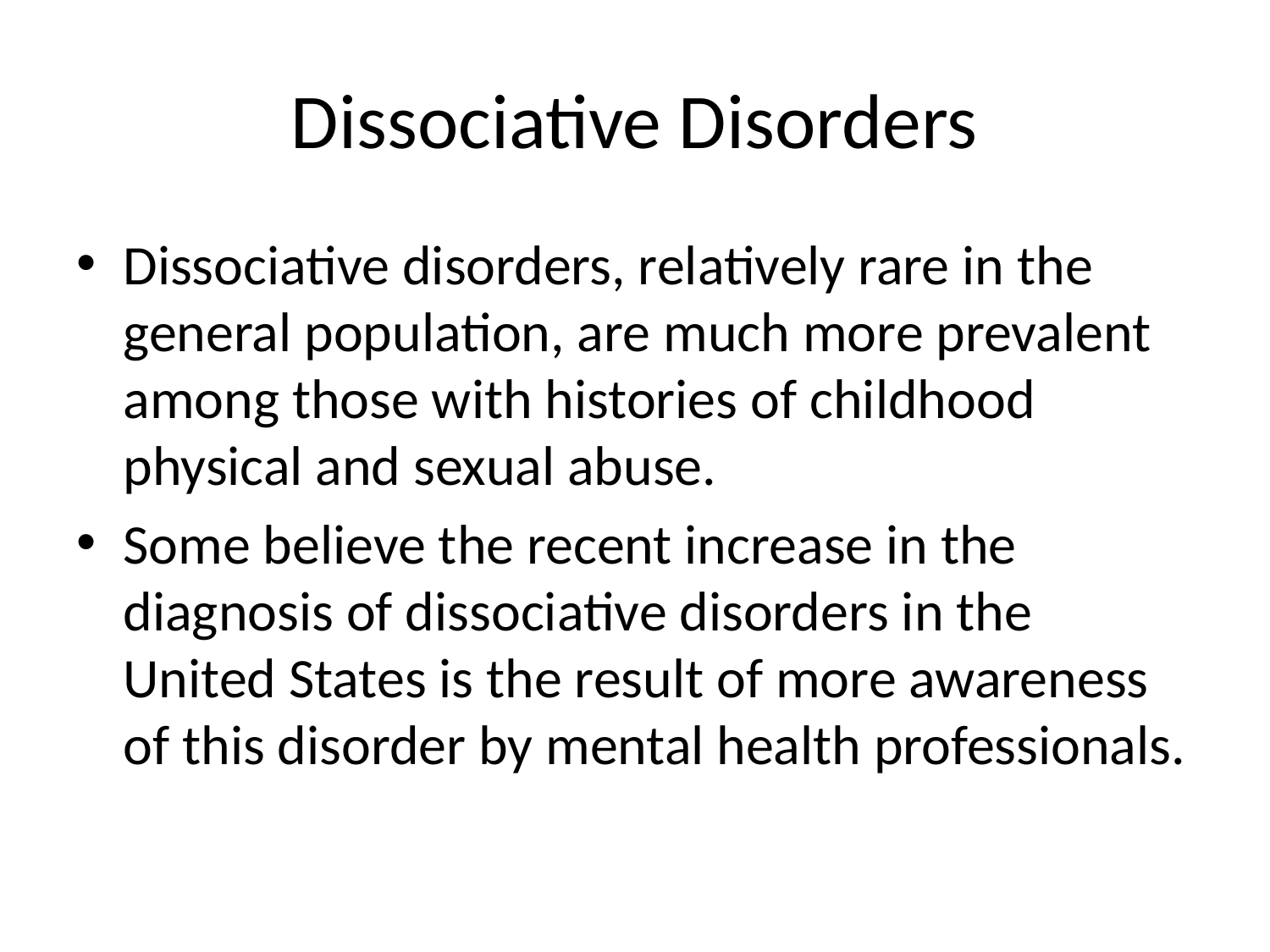

# Dissociative Disorders
Dissociative disorders, relatively rare in the general population, are much more prevalent among those with histories of childhood physical and sexual abuse.
Some believe the recent increase in the diagnosis of dissociative disorders in the United States is the result of more awareness of this disorder by mental health professionals.